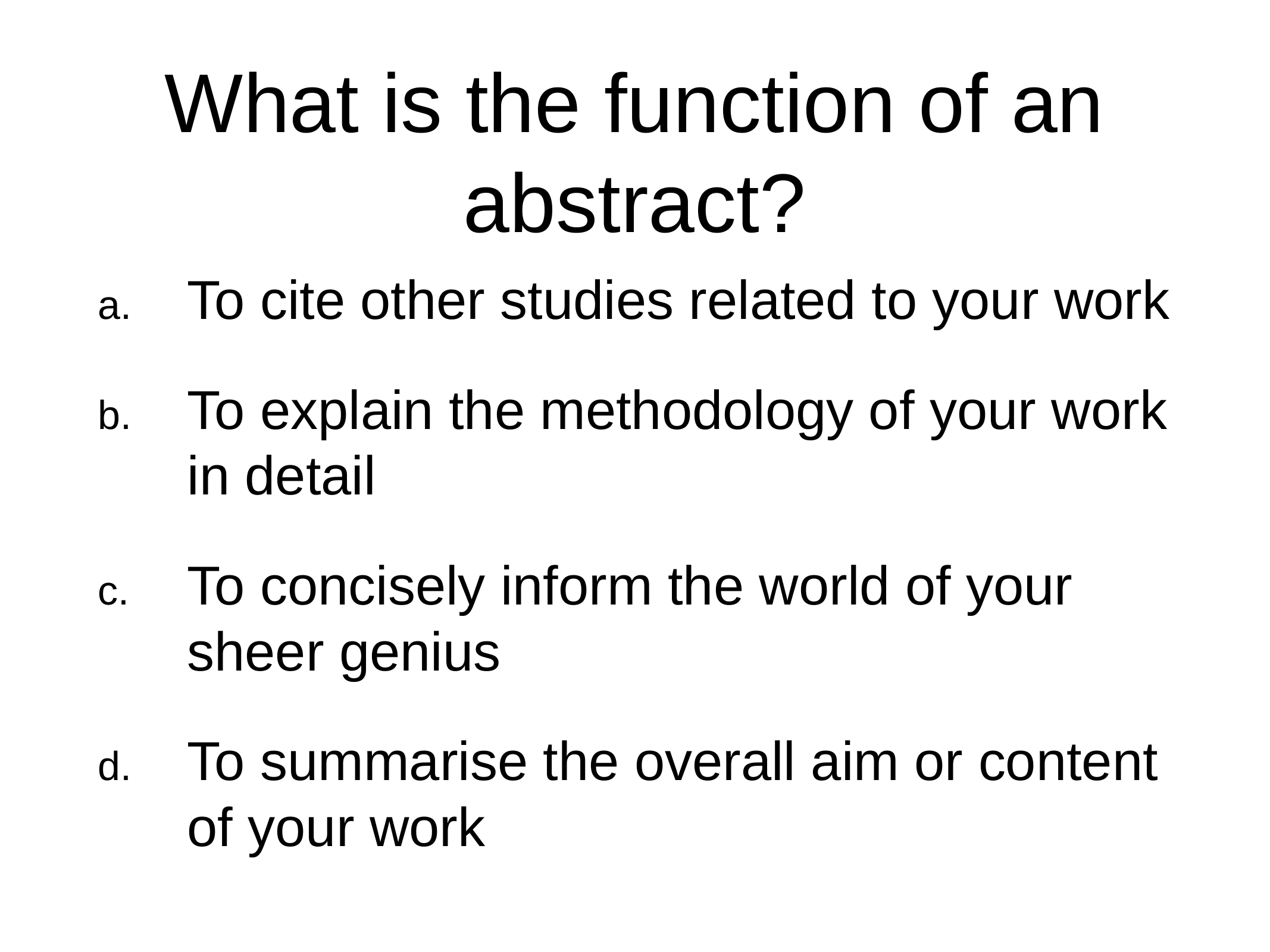

# What is the function of an abstract?
To cite other studies related to your work
To explain the methodology of your work in detail
To concisely inform the world of your sheer genius
To summarise the overall aim or content of your work